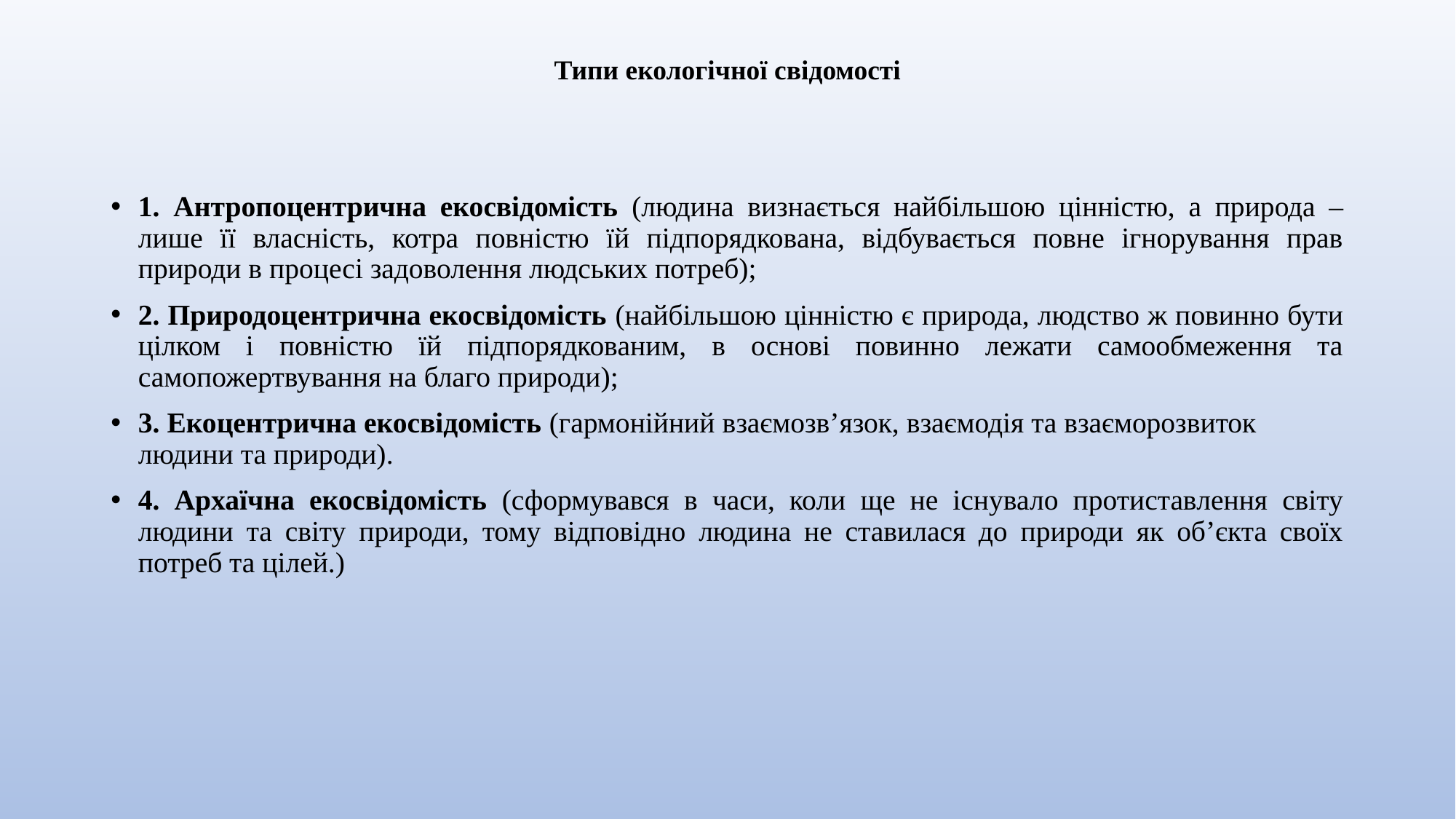

# Типи екологічної свідомості
1. Антропоцентрична екосвідомість (людина визнається найбільшою цінністю, а природа – лише її власність, котра повністю їй підпорядкована, відбувається повне ігнорування прав природи в процесі задоволення людських потреб);
2. Природоцентрична екосвідомість (найбільшою цінністю є природа, людство ж повинно бути цілком і повністю їй підпорядкованим, в основі повинно лежати самообмеження та самопожертвування на благо природи);
3. Екоцентрична екосвідомість (гармонійний взаємозв’язок, взаємодія та взаєморозвиток людини та природи).
4. Архаїчна екосвідомість (сформувався в часи, коли ще не існувало протиставлення світу людини та світу природи, тому відповідно людина не ставилася до природи як об’єкта своїх потреб та цілей.)